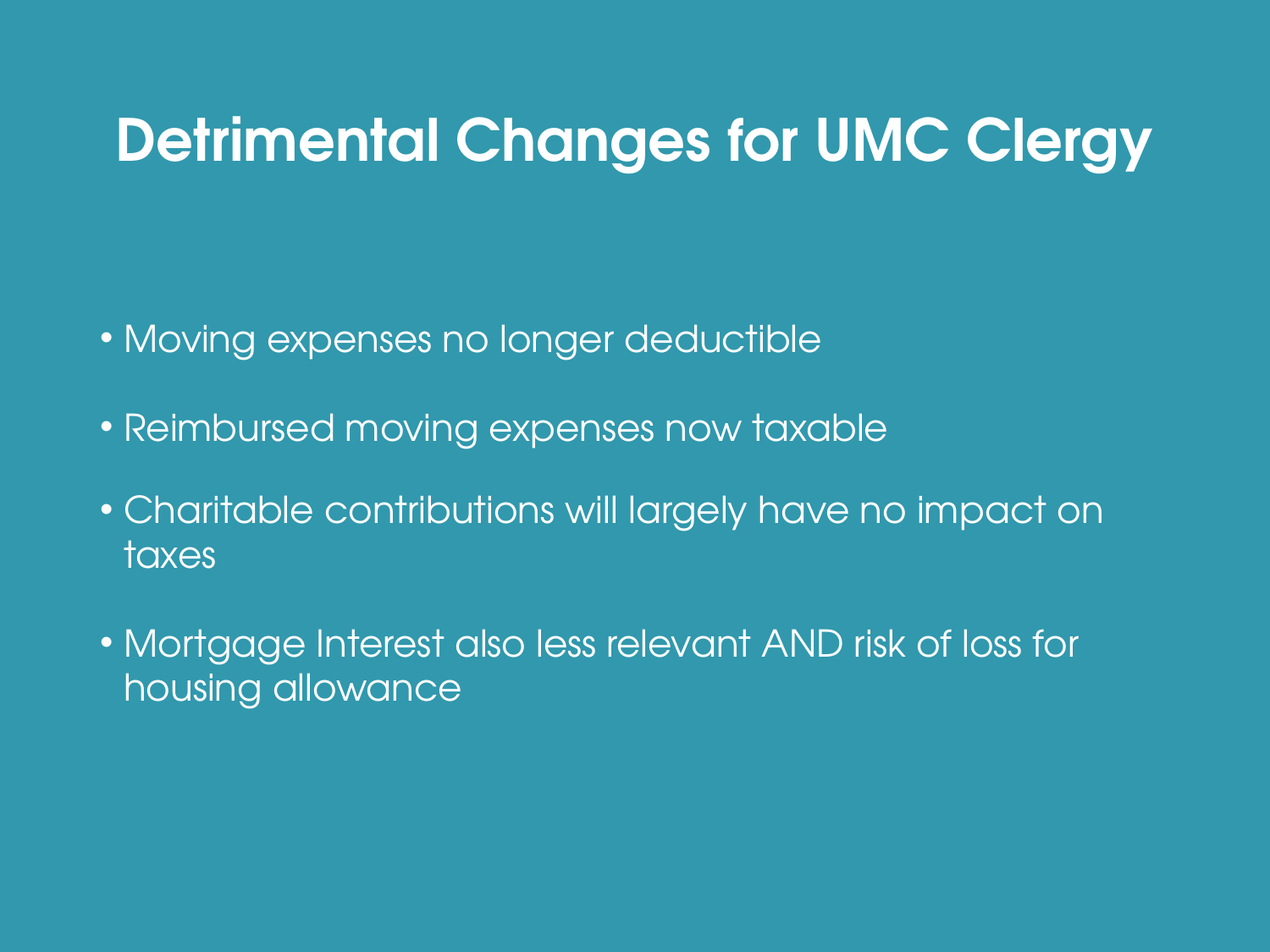

# Detrimental Changes for UMC Clergy
Moving expenses no longer deductible

Reimbursed moving expenses now taxable

Charitable contributions will largely have no impact on taxes

Mortgage Interest also less relevant AND risk of loss for housing allowance